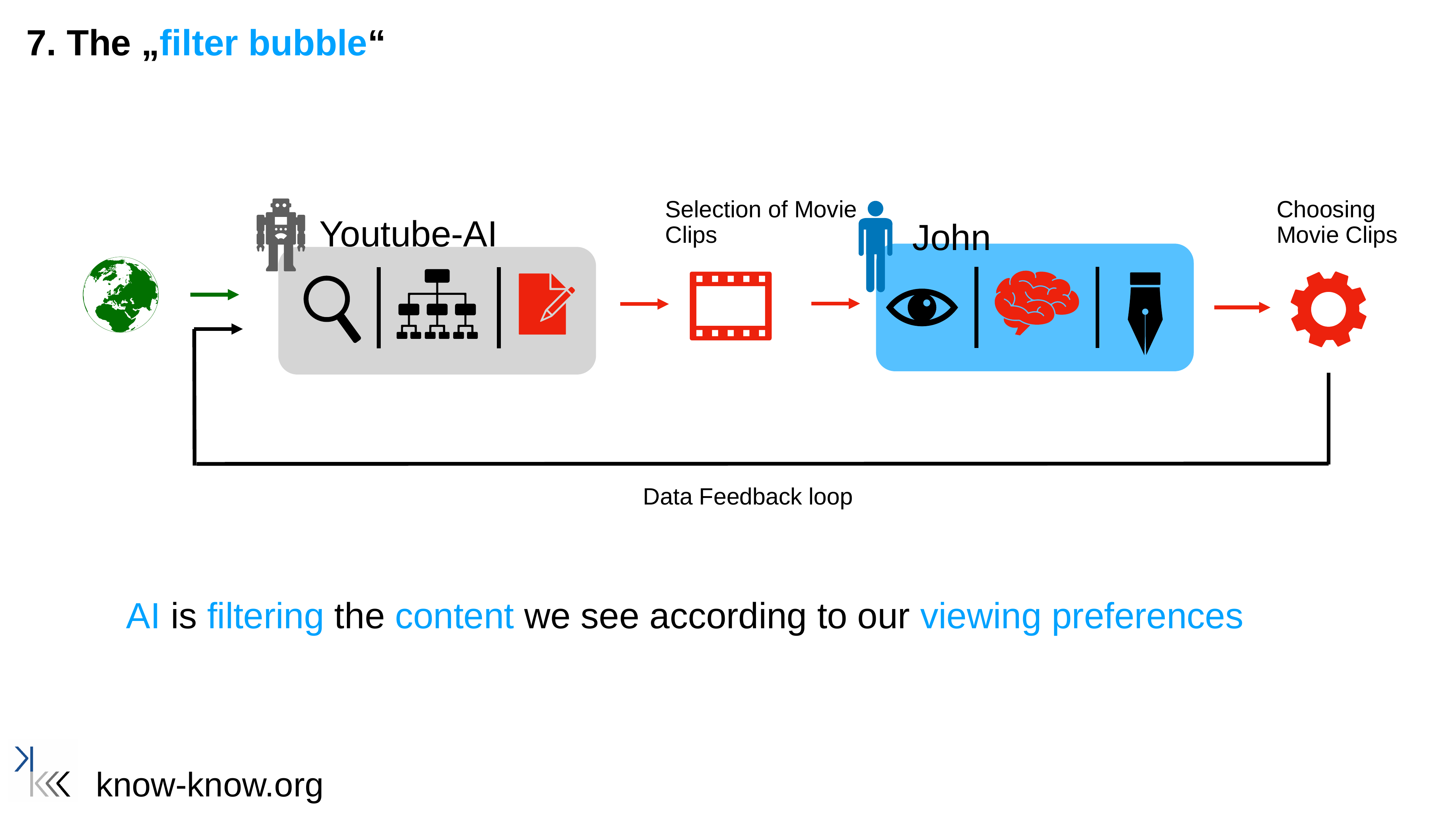

7. The „filter bubble“
Selection of Movie Clips
Choosing
Movie Clips

Youtube-AI
John

Data Feedback loop
AI is filtering the content we see according to our viewing preferences